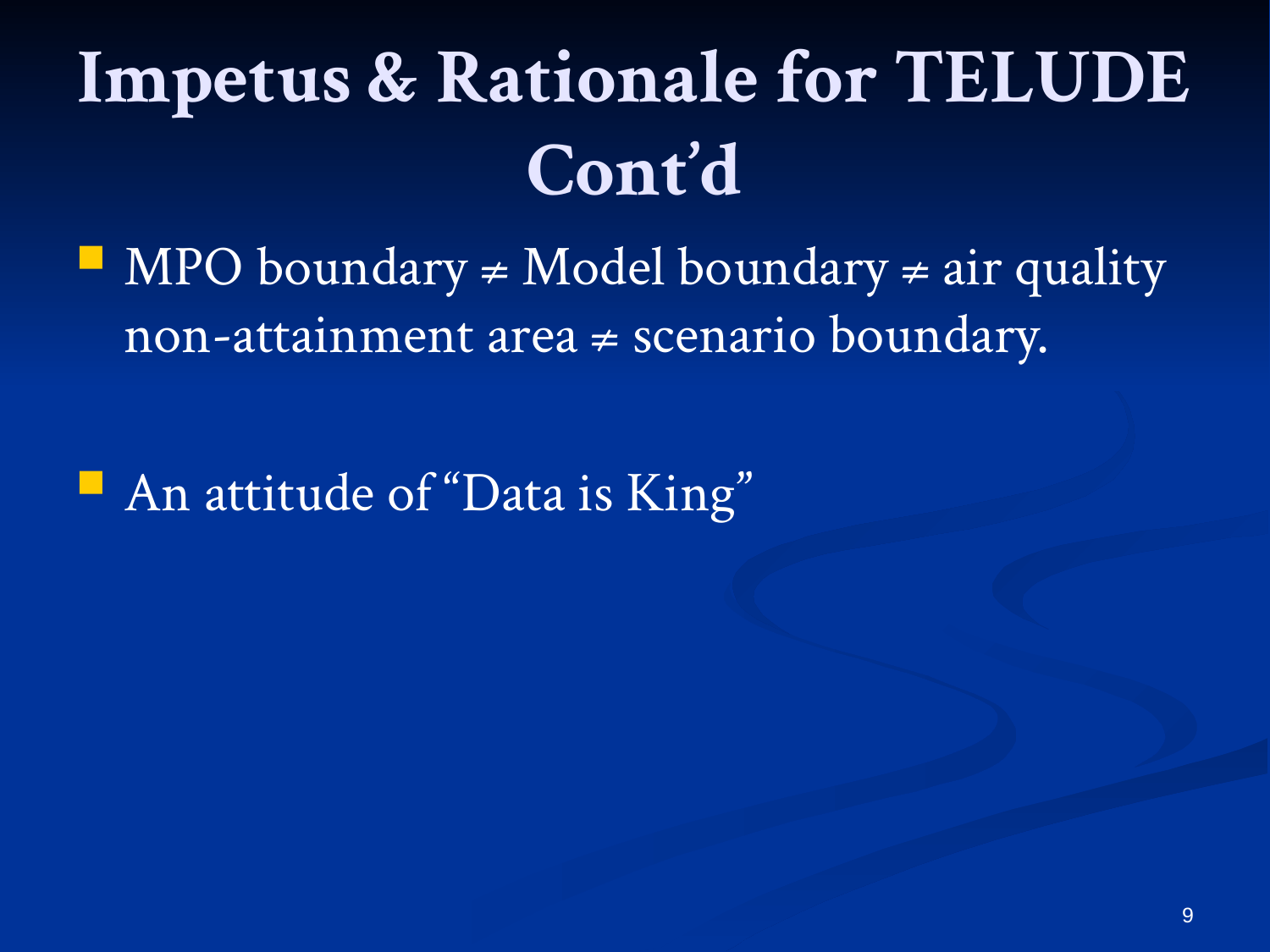

# Impetus & Rationale for TELUDE Cont’d
MPO boundary ≠ Model boundary ≠ air quality non-attainment area ≠ scenario boundary.

An attitude of “Data is King”
9